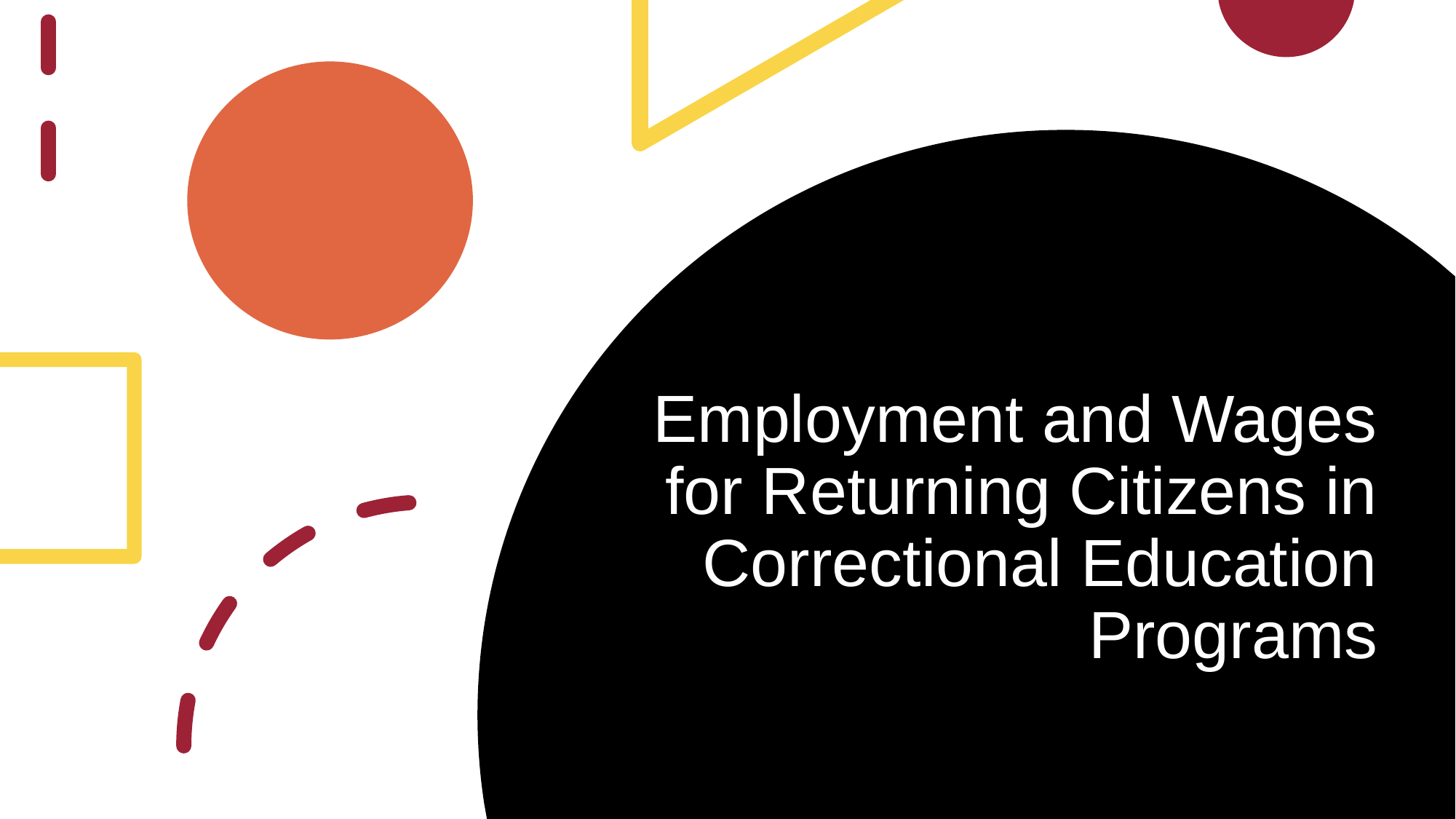

# Employment and Wages for Returning Citizens in Correctional Education Programs